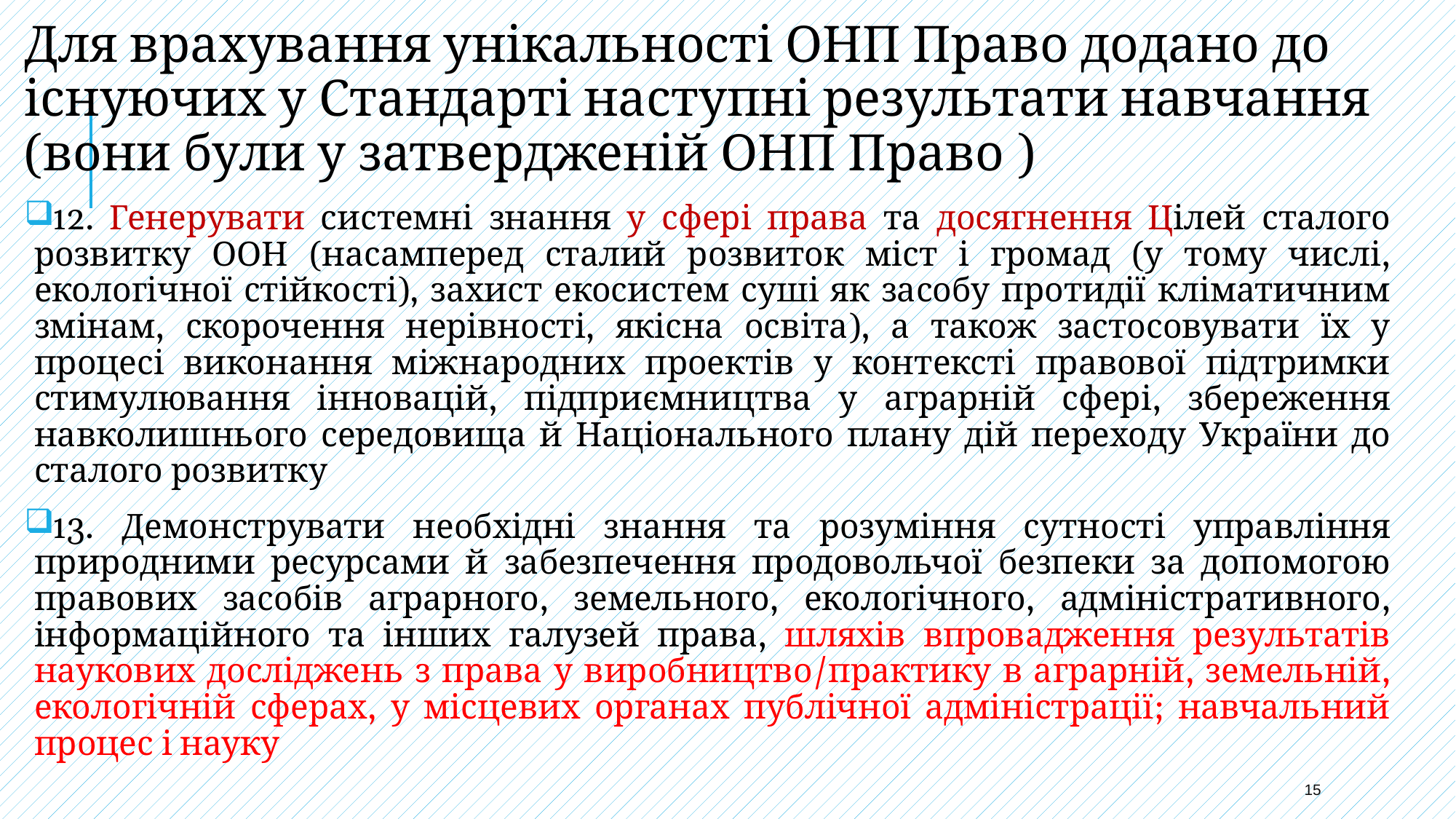

Для врахування унікальності ОНП Право додано до існуючих у Стандарті наступні результати навчання (вони були у затвердженій ОНП Право )
12. Генерувати системні знання у сфері права та досягнення Цілей сталого розвитку ООН (насамперед сталий розвиток міст і громад (у тому числі, екологічної стійкості), захист екосистем суші як засобу протидії кліматичним змінам, скорочення нерівності, якісна освіта), а також застосовувати їх у процесі виконання міжнародних проектів у контексті правової підтримки стимулювання інновацій, підприємництва у аграрній сфері, збереження навколишнього середовища й Національного плану дій переходу України до сталого розвитку
13. Демонструвати необхідні знання та розуміння сутності управління природними ресурсами й забезпечення продовольчої безпеки за допомогою правових засобів аграрного, земельного, екологічного, адміністративного, інформаційного та інших галузей права, шляхів впровадження результатів наукових досліджень з права у виробництво/практику в аграрній, земельній, екологічній сферах, у місцевих органах публічної адміністрації; навчальний процес і науку

15